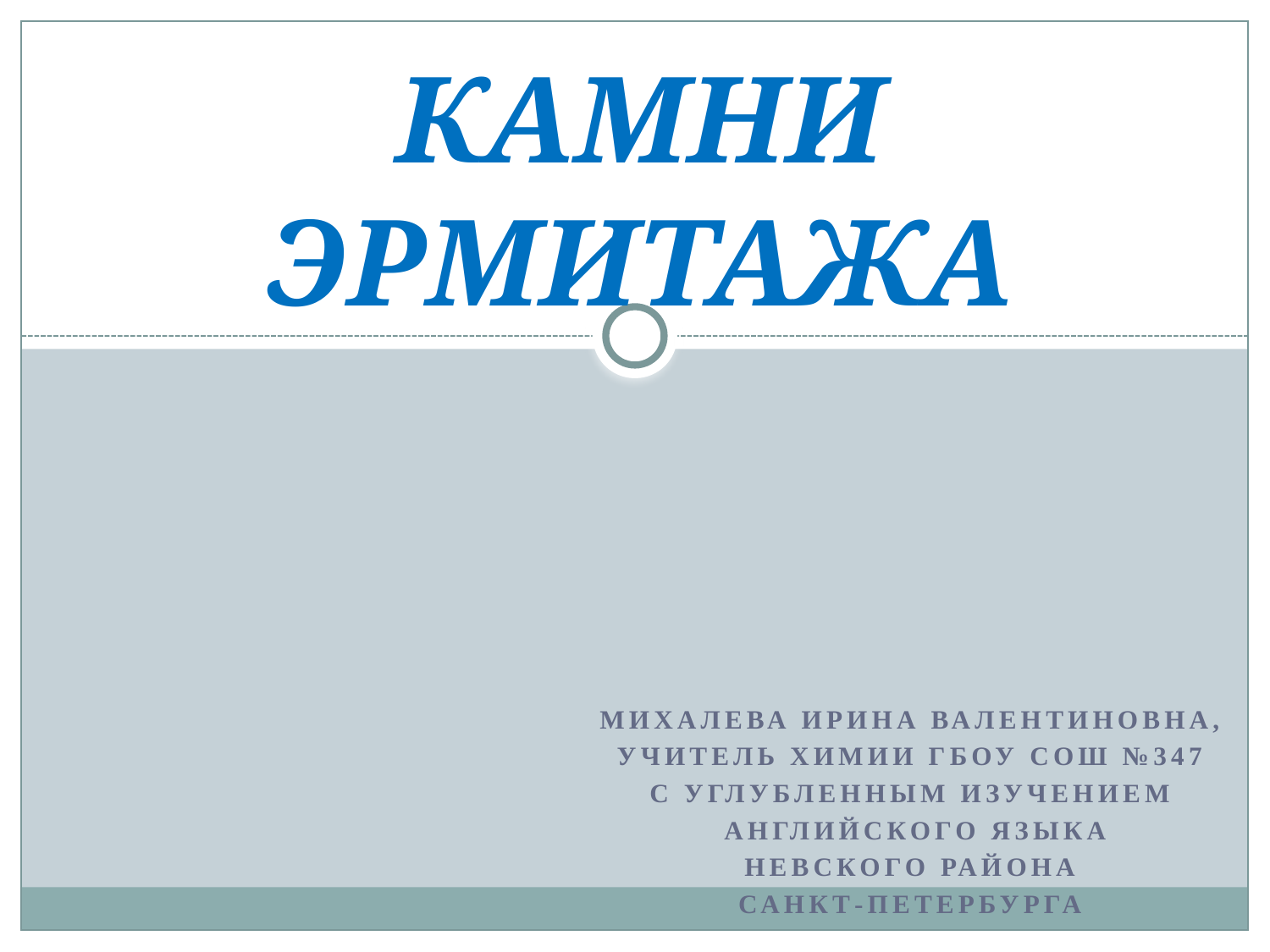

# КАМНИ ЭРМИТАЖА
Михалева Ирина Валентиновна,
учитель химии ГБОУ СОШ №347
с углубленным изучением
 английского языка
 Невского района
Санкт-Петербурга